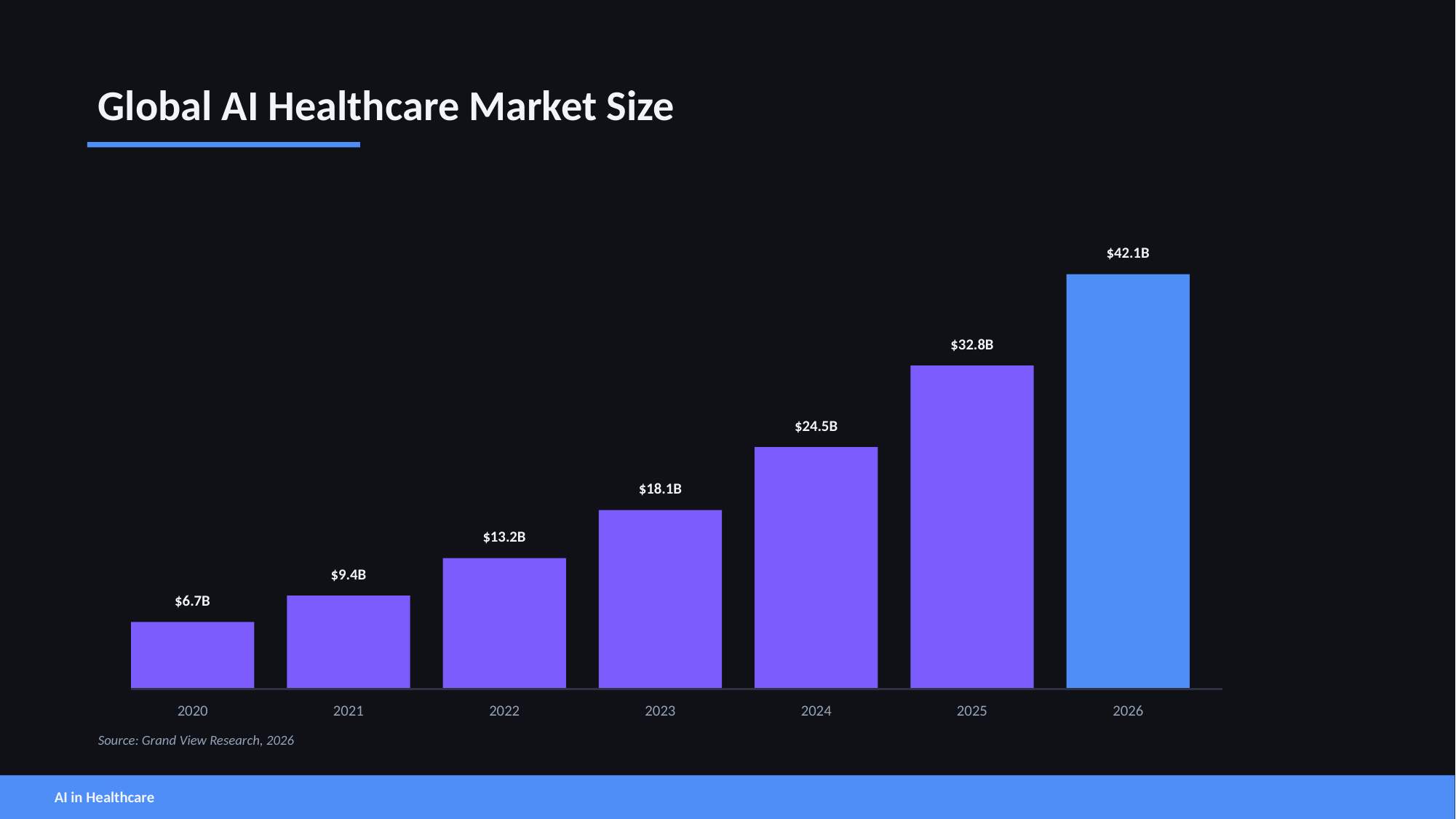

Global AI Healthcare Market Size

$42.1B

$32.8B

$24.5B

$18.1B

$13.2B
$9.4B

$6.7B

2020
2021
2022
2023
2024
2025
2026
Source: Grand View Research, 2026

AI in Healthcare